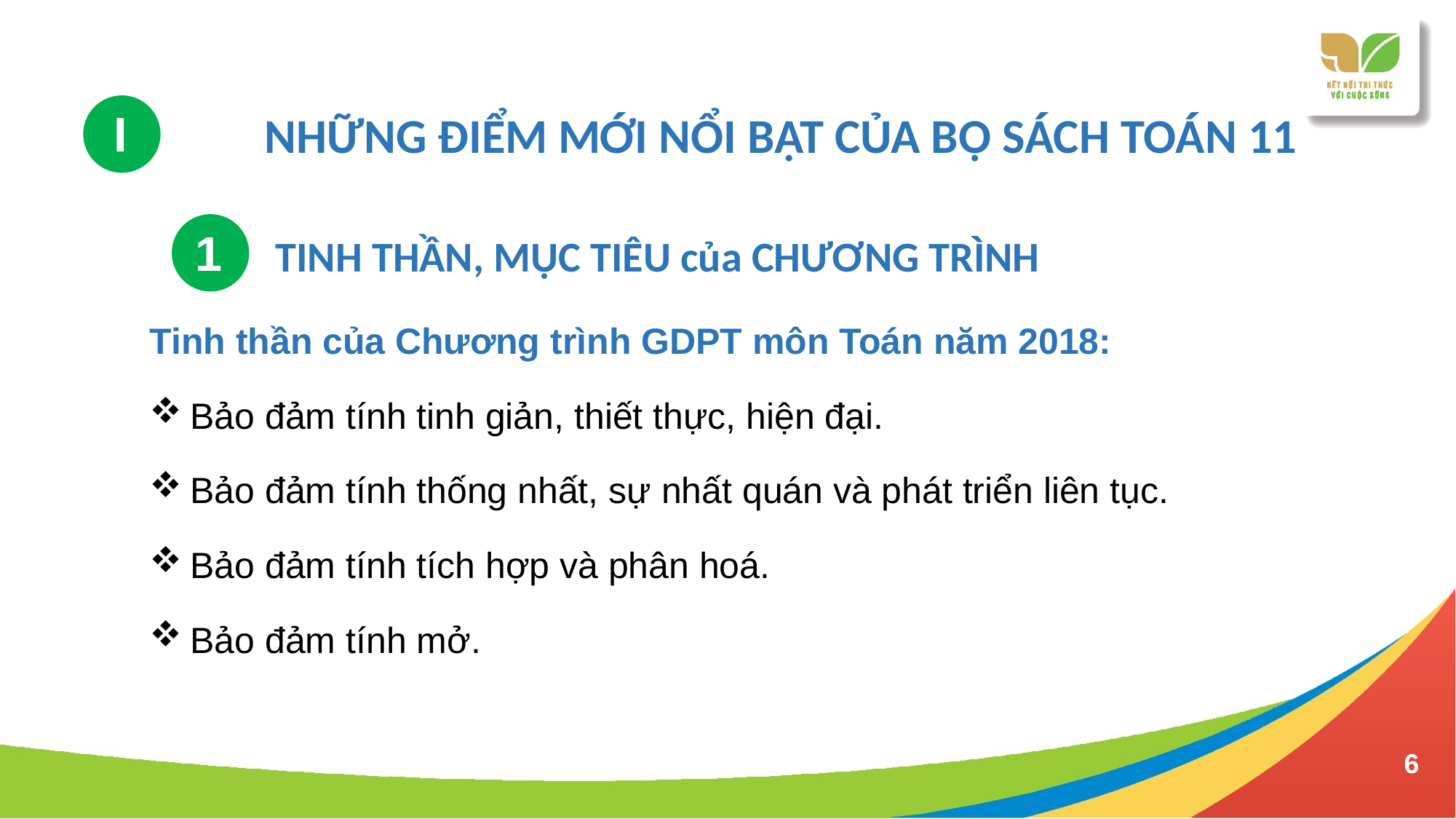

I
NHỮNG ĐIỂM MỚI NỔI BẬT CỦA BỘ SÁCH TOÁN 11

1
TINH THẦN, MỤC TIÊU của CHƯƠNG TRÌNH
Tinh thần của Chương trình GDPT môn Toán năm 2018:
Bảo đảm tính tinh giản, thiết thực, hiện đại.
Bảo đảm tính thống nhất, sự nhất quán và phát triển liên tục.
Bảo đảm tính tích hợp và phân hoá.
Bảo đảm tính mở.